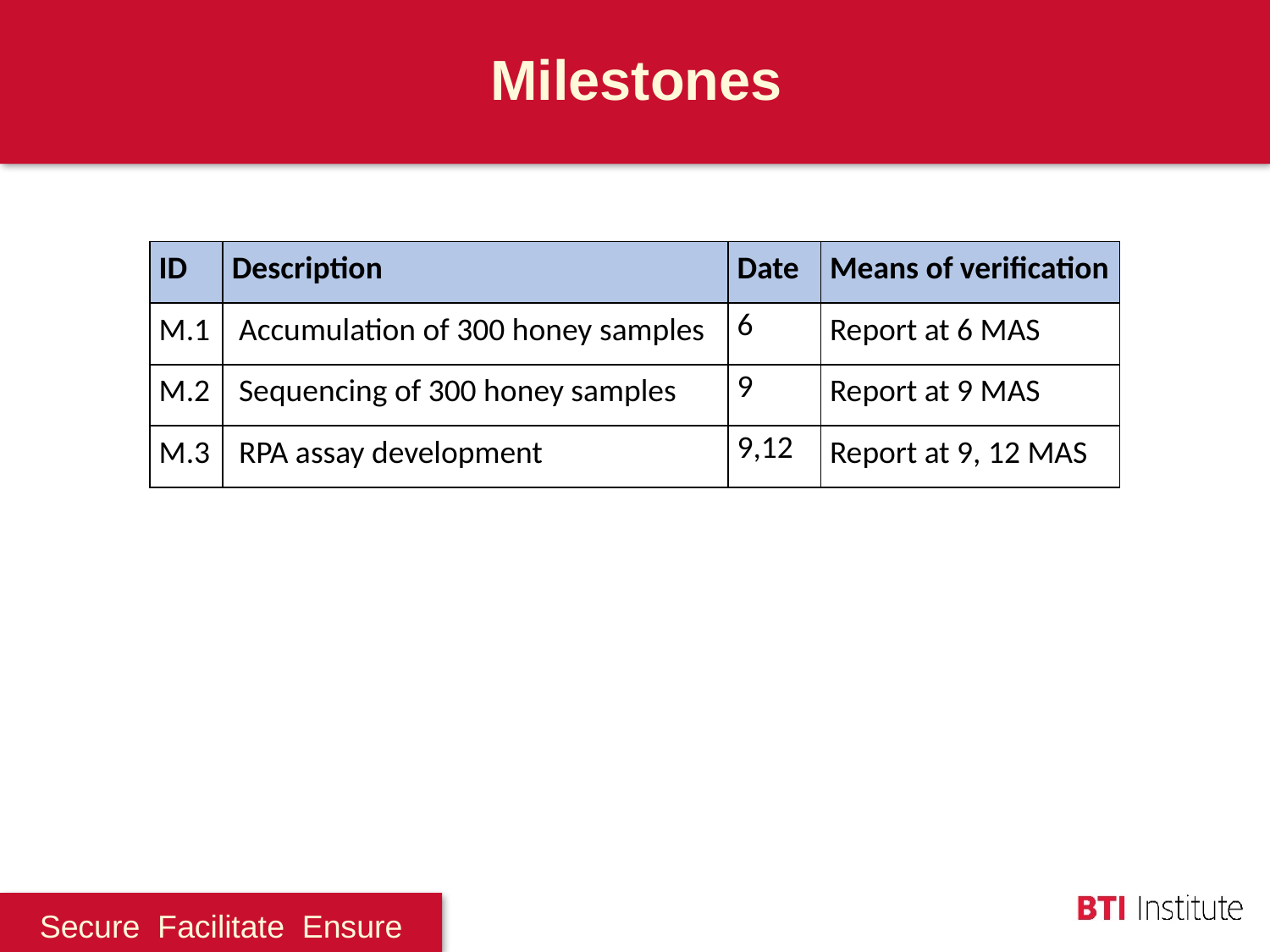

Milestones
| ID | Description | Date | Means of verification |
| --- | --- | --- | --- |
| M.1 | Accumulation of 300 honey samples | 6 | Report at 6 MAS |
| M.2 | Sequencing of 300 honey samples | 9 | Report at 9 MAS |
| M.3 | RPA assay development | 9,12 | Report at 9, 12 MAS |